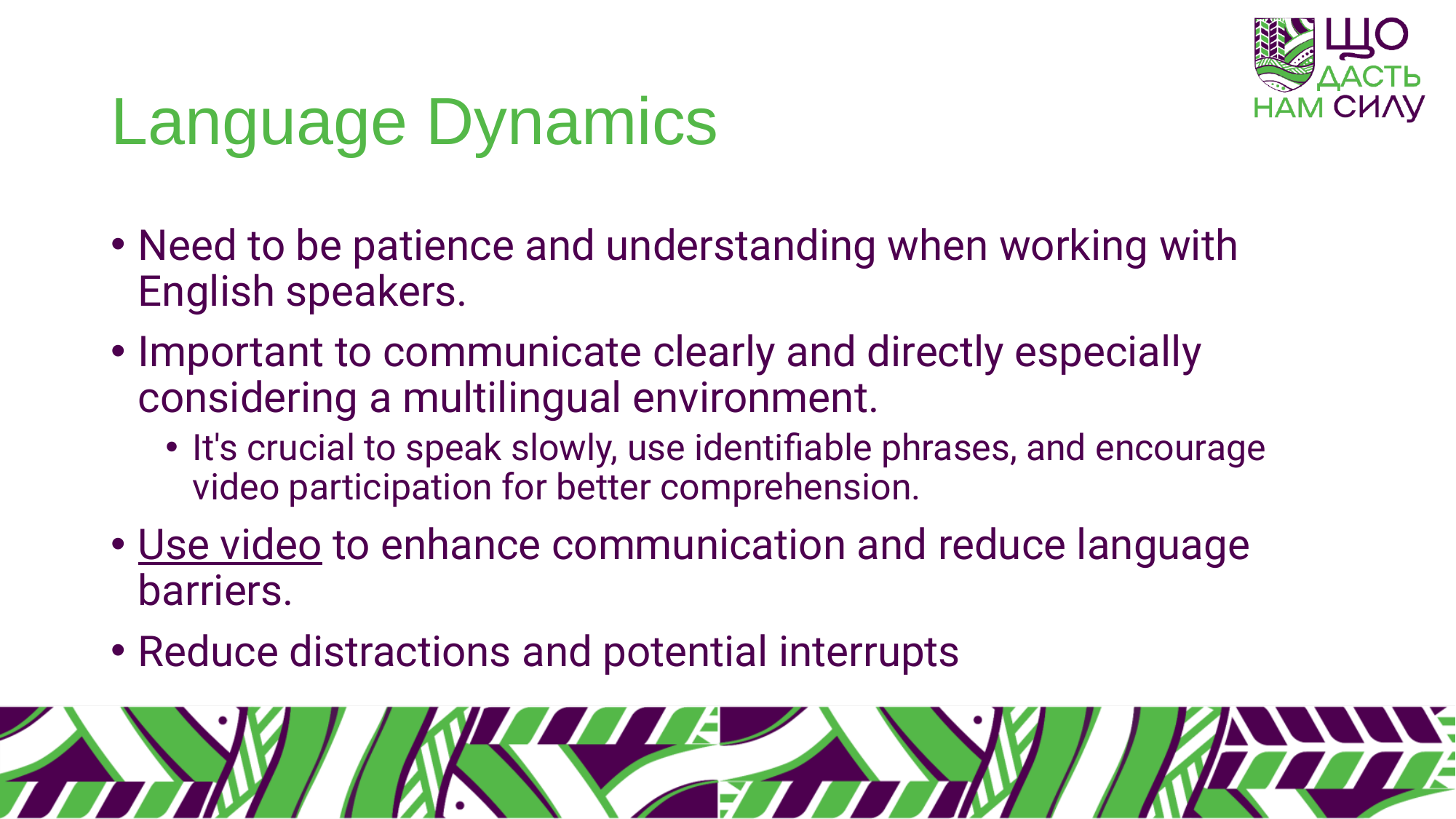

# Language Dynamics
Need to be patience and understanding when working with English speakers.
Important to communicate clearly and directly especially considering a multilingual environment.
It's crucial to speak slowly, use identifiable phrases, and encourage video participation for better comprehension.
Use video to enhance communication and reduce language barriers.
Reduce distractions and potential interrupts